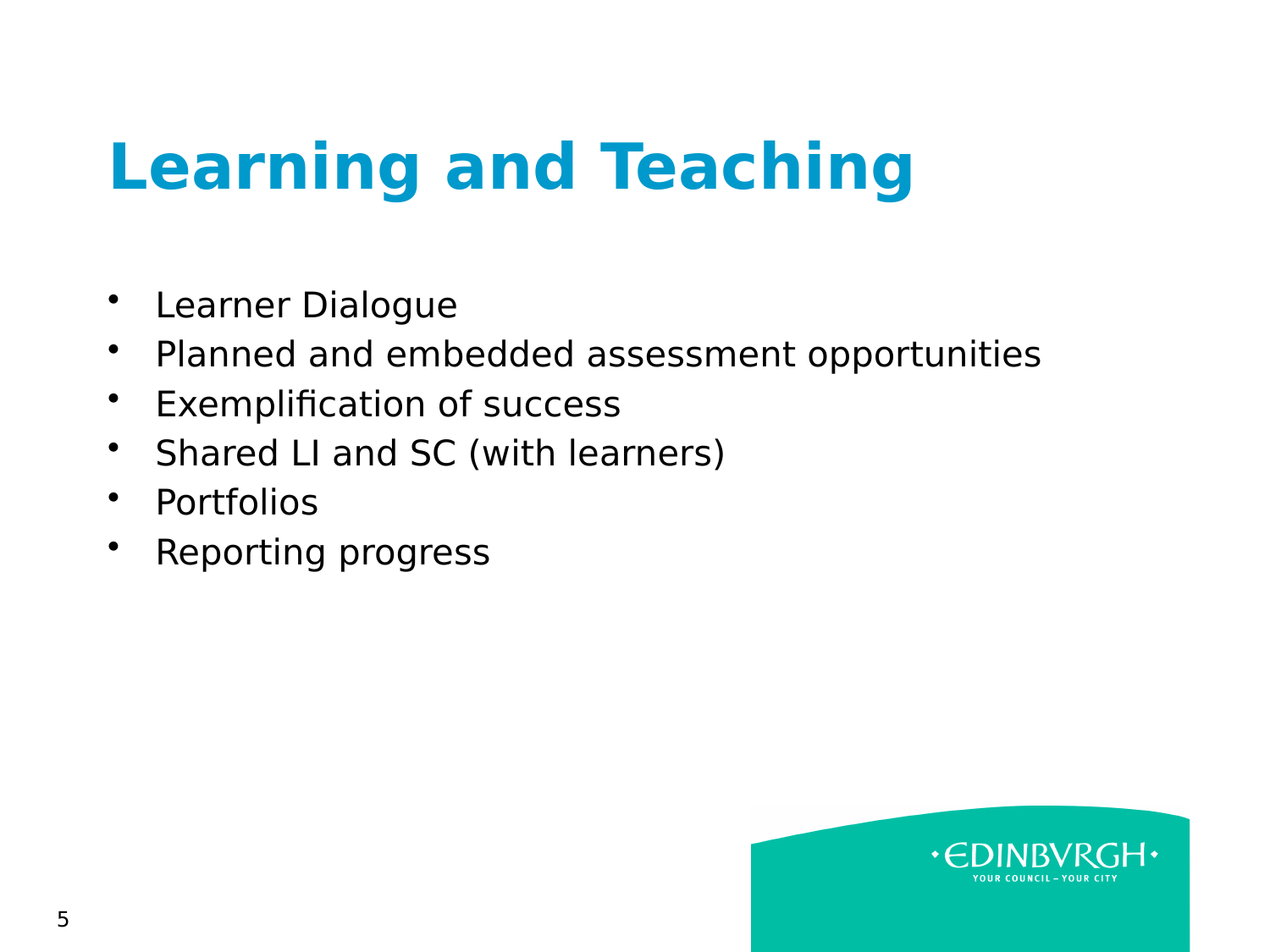

# Learning and Teaching
Learner Dialogue
Planned and embedded assessment opportunities
Exemplification of success
Shared LI and SC (with learners)
Portfolios
Reporting progress